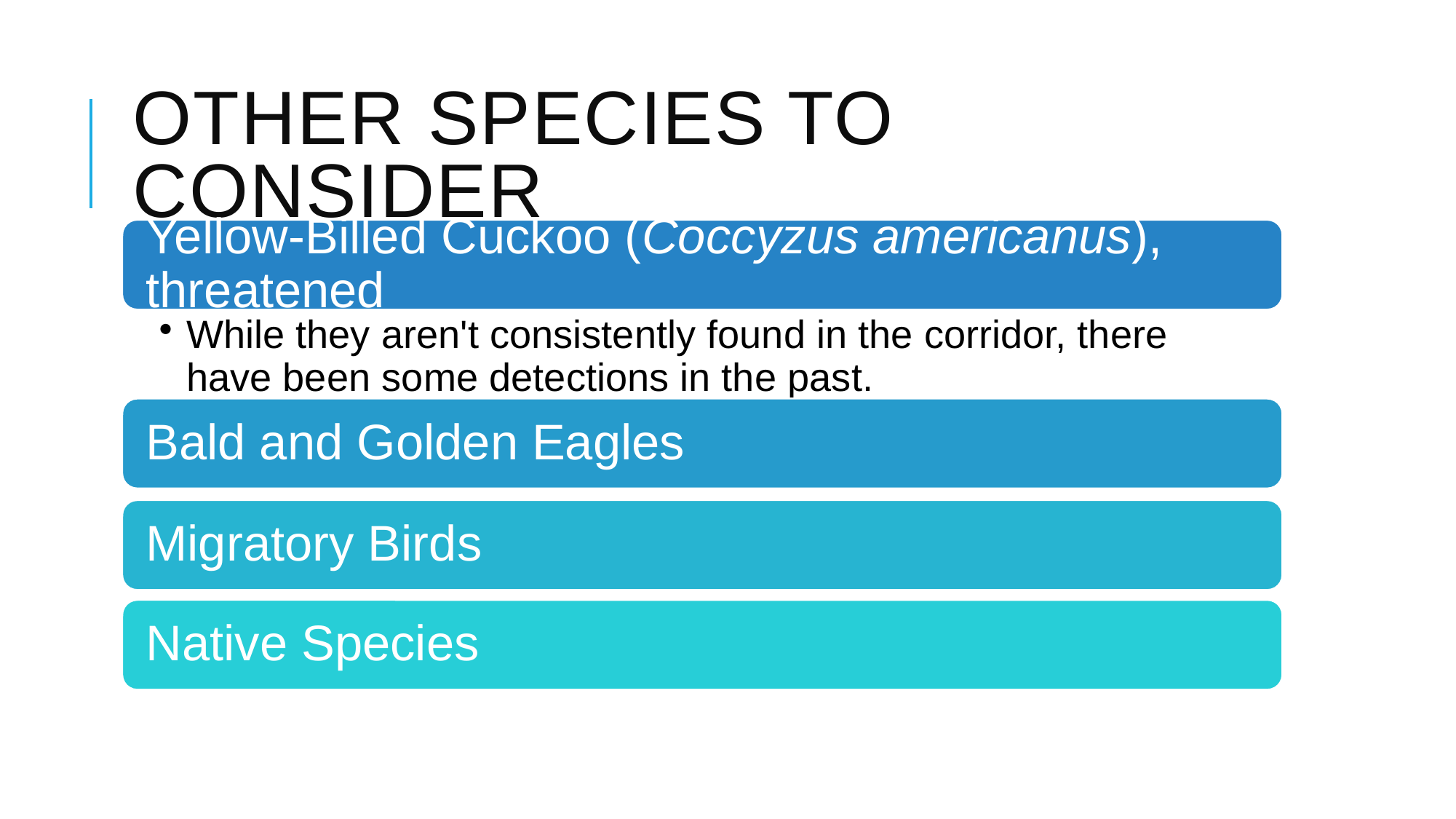

# Other Species to consider
Yellow-Billed Cuckoo (Coccyzus americanus), threatened
While they aren't consistently found in the corridor, there have been some detections in the past.
Bald and Golden Eagles
Migratory Birds
Native Species